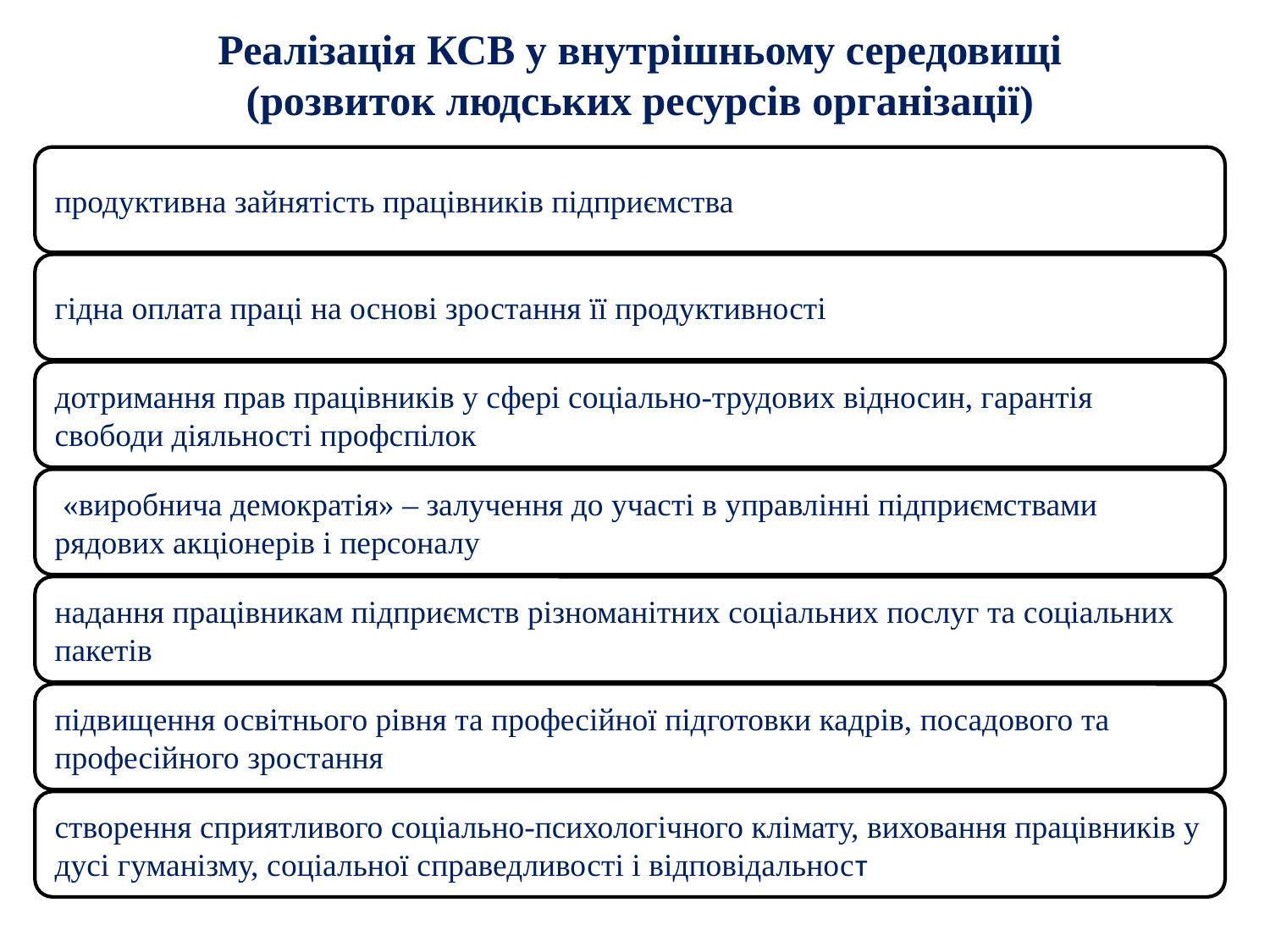

Реалізація КСВ у внутрішньому середовищі (розвиток людських ресурсів організації)
продуктивна зайнятість працівників підприємства
гідна оплата праці на основі зростання її продуктивності
дотримання прав працівників у сфері соціально-трудових відносин, гарантія свободи діяльності профспілок
 «виробнича демократія» – залучення до участі в управлінні підприємствами рядових акціонерів і персоналу
надання працівникам підприємств різноманітних соціальних послуг та соціальних пакетів
підвищення освітнього рівня та професійної підготовки кадрів, посадового та професійного зростання
створення сприятливого соціально-психологічного клімату, виховання працівників у дусі гуманізму, соціальної справедливості і відповідальност